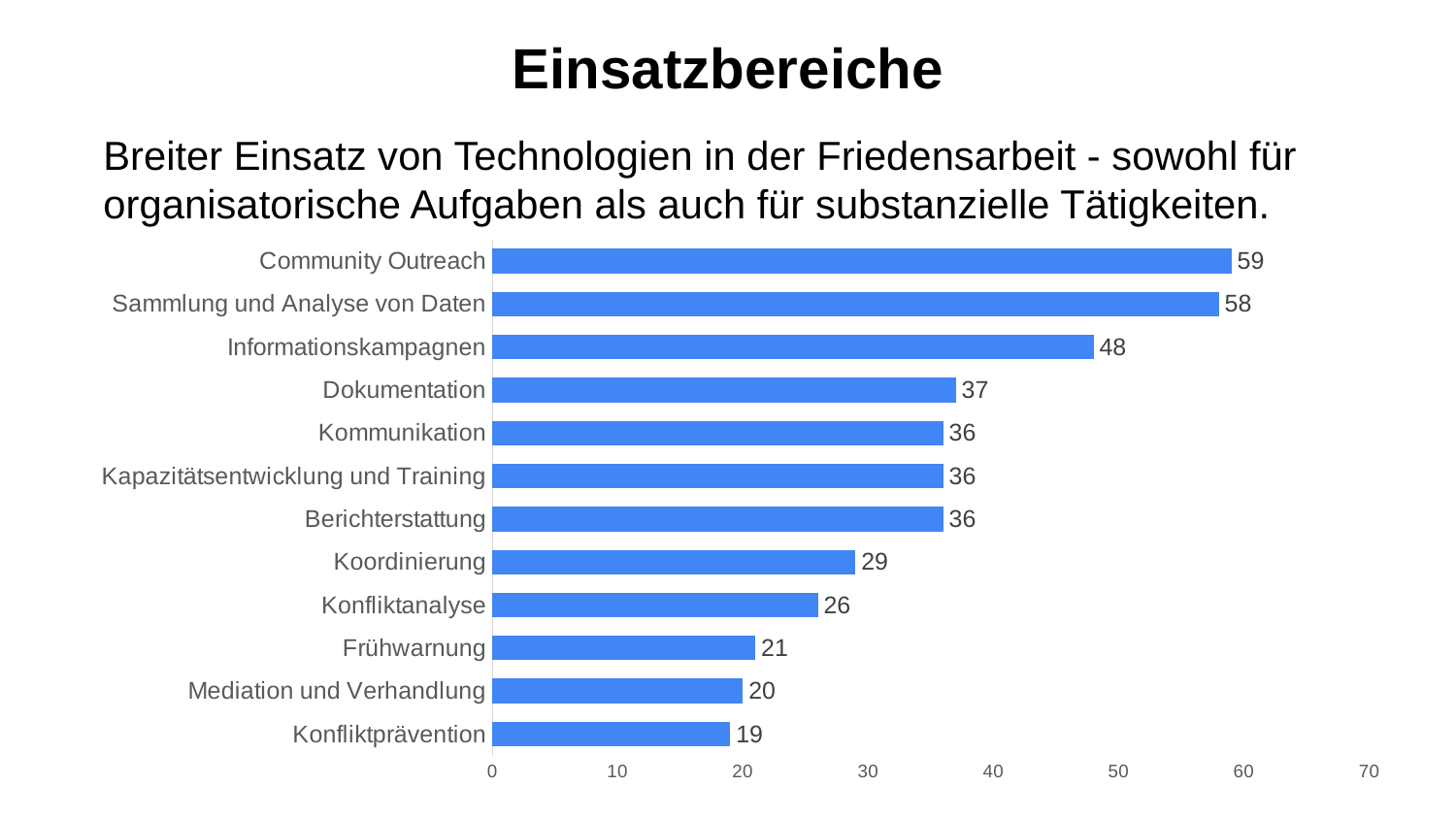

Einsatzbereiche
Breiter Einsatz von Technologien in der Friedensarbeit - sowohl für organisatorische Aufgaben als auch für substanzielle Tätigkeiten.

### Chart

| Category |  |
|---|---|
| Konfliktprävention | 19.0 |
| Mediation und Verhandlung | 20.0 |
| Frühwarnung | 21.0 |
| Konfliktanalyse | 26.0 |
| Koordinierung | 29.0 |
| Berichterstattung | 36.0 |
| Kapazitätsentwicklung und Training | 36.0 |
| Kommunikation | 36.0 |
| Dokumentation | 37.0 |
| Informationskampagnen | 48.0 |
| Sammlung und Analyse von Daten | 58.0 |
| Community Outreach | 59.0 |